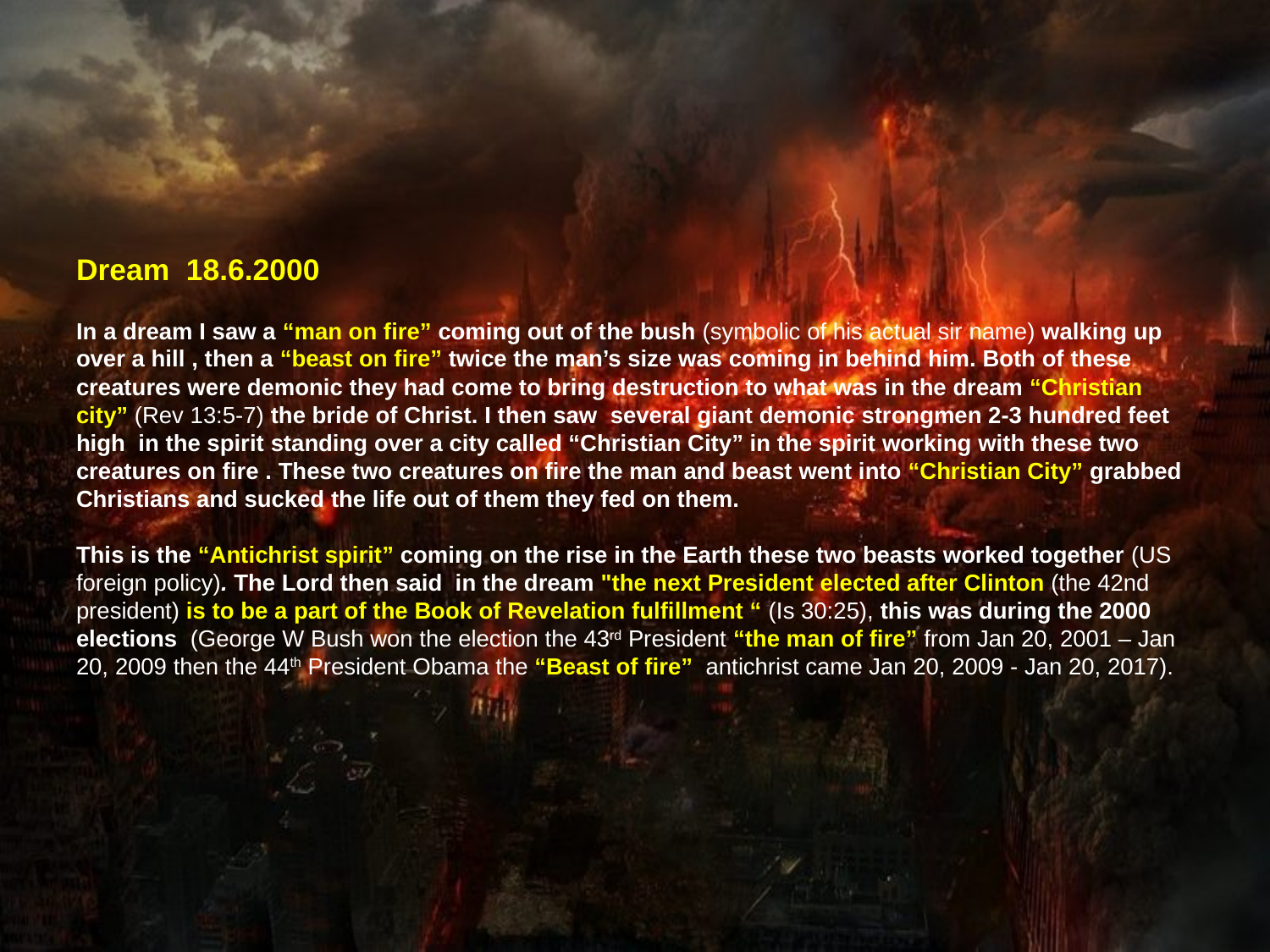

# Dream  18.6.2000 In a dream I saw a “man on fire” coming out of the bush (symbolic of his actual sir name) walking up over a hill , then a “beast on fire” twice the man’s size was coming in behind him. Both of these creatures were demonic they had come to bring destruction to what was in the dream “Christian city” (Rev 13:5-7) the bride of Christ. I then saw  several giant demonic strongmen 2-3 hundred feet high  in the spirit standing over a city called “Christian City” in the spirit working with these two creatures on fire . These two creatures on fire the man and beast went into “Christian City” grabbed Christians and sucked the life out of them they fed on them. This is the “Antichrist spirit” coming on the rise in the Earth these two beasts worked together (US foreign policy). The Lord then said  in the dream "the next President elected after Clinton (the 42nd president) is to be a part of the Book of Revelation fulfillment “ (Is 30:25), this was during the 2000 elections  (George W Bush won the election the 43rd President “the man of fire” from Jan 20, 2001 – Jan 20, 2009 then the 44th President Obama the “Beast of fire”  antichrist came Jan 20, 2009 - Jan 20, 2017).